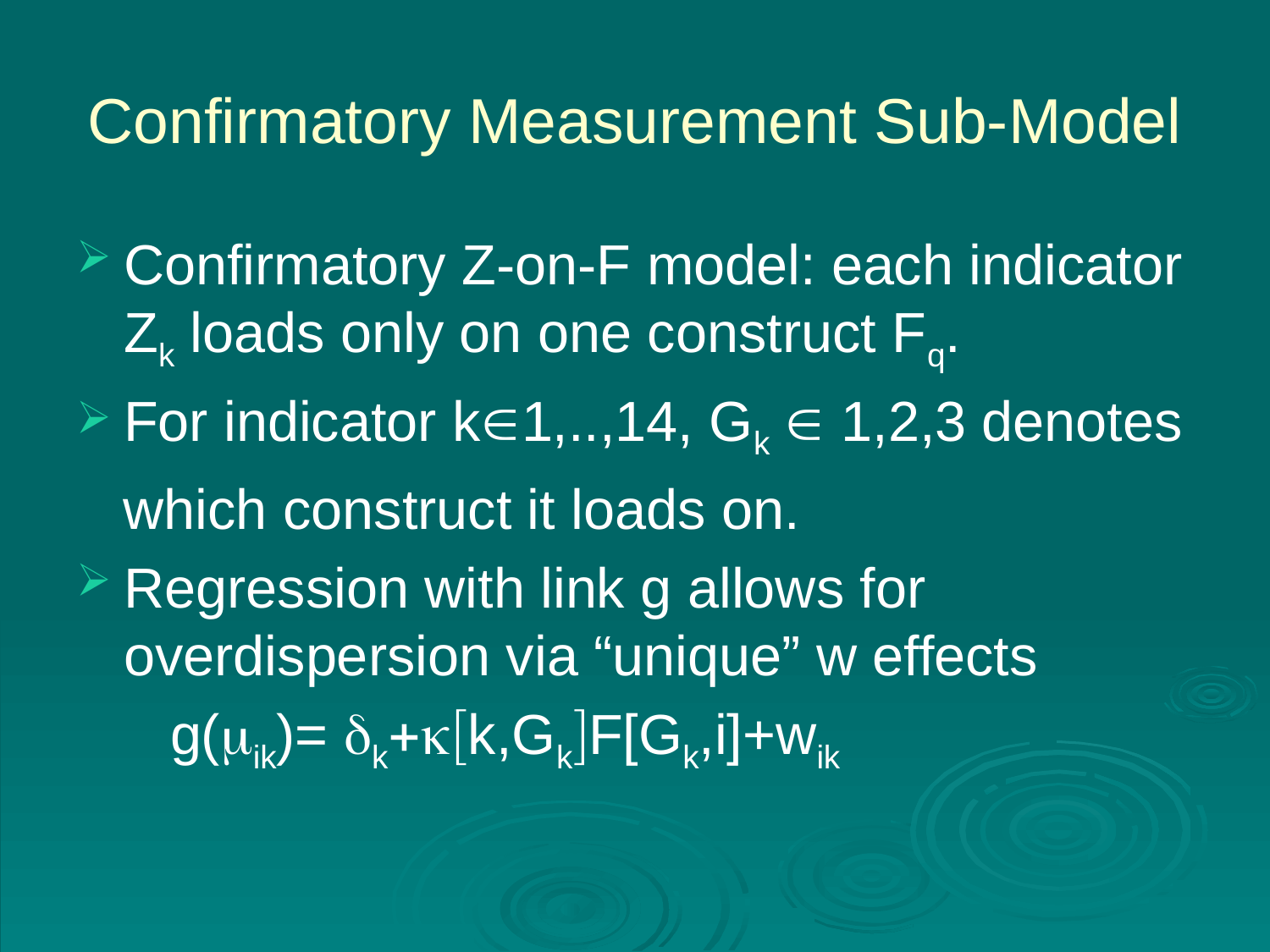

# Confirmatory Measurement Sub-Model
Confirmatory Z-on-F model: each indicator Zk loads only on one construct Fq.
For indicator k∈1,..,14, Gk ∈ 1,2,3 denotes
   which construct it loads on.
Regression with link g allows for overdispersion via “unique” w effects
      g(μik)= δk+κ[k,Gk]F[Gk,i]+wik